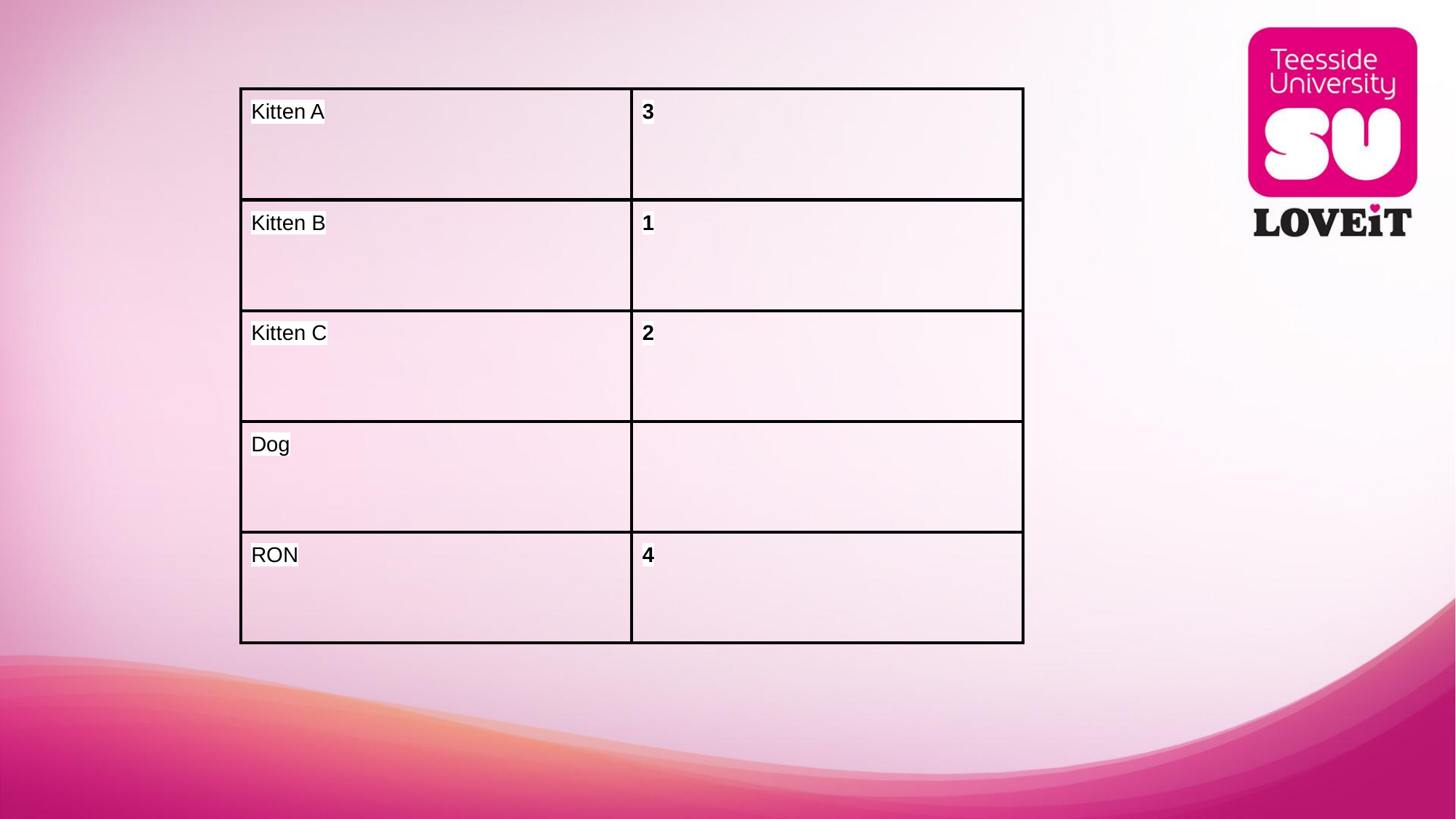

| Kitten A | 3 |
| --- | --- |
| Kitten B | 1 |
| Kitten C | 2 |
| Dog |  |
| RON | 4 |
#